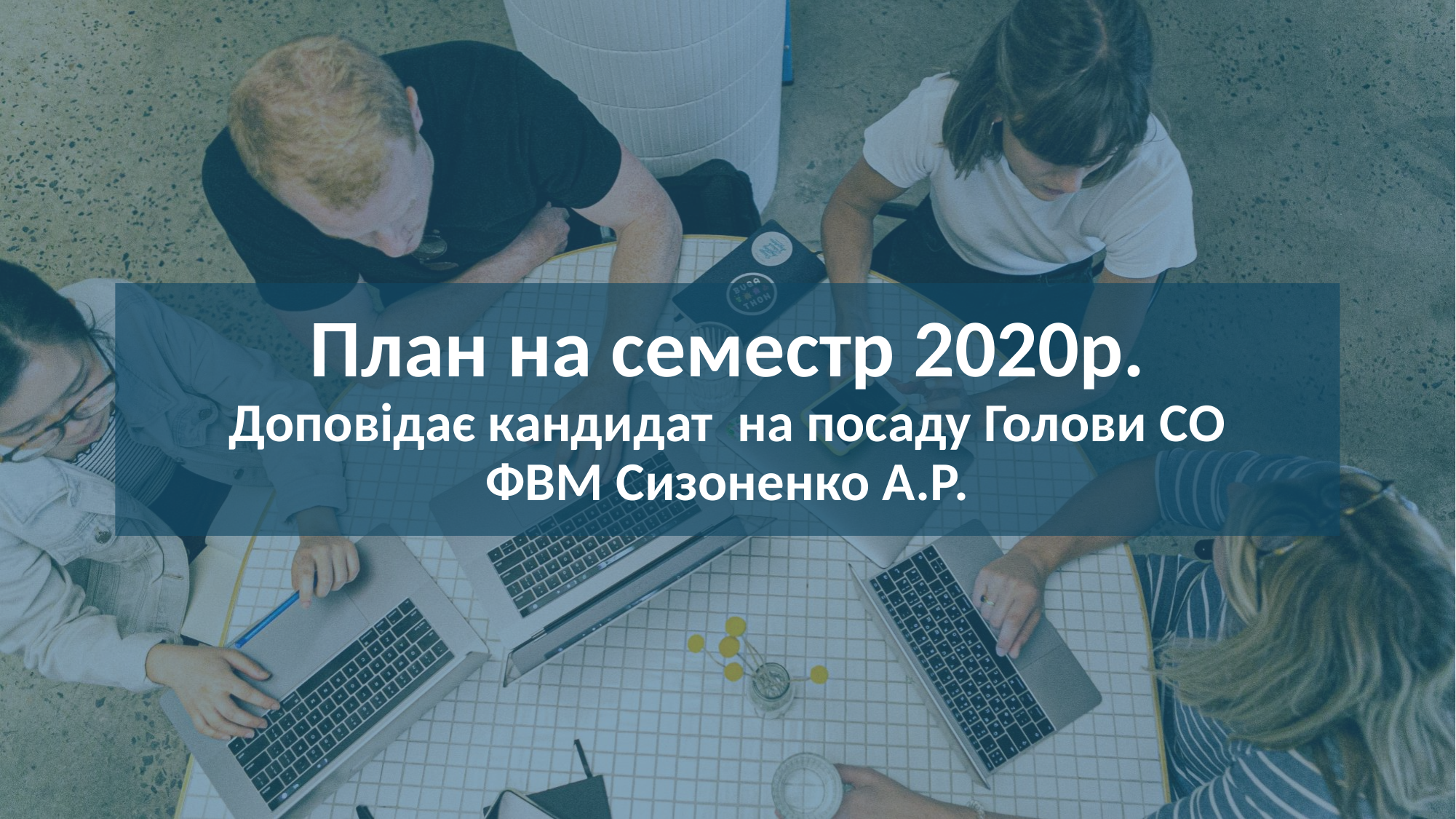

# План на семестр 2020р. Доповідає кандидат  на посаду Голови СО ФВМ Сизоненко А.Р.